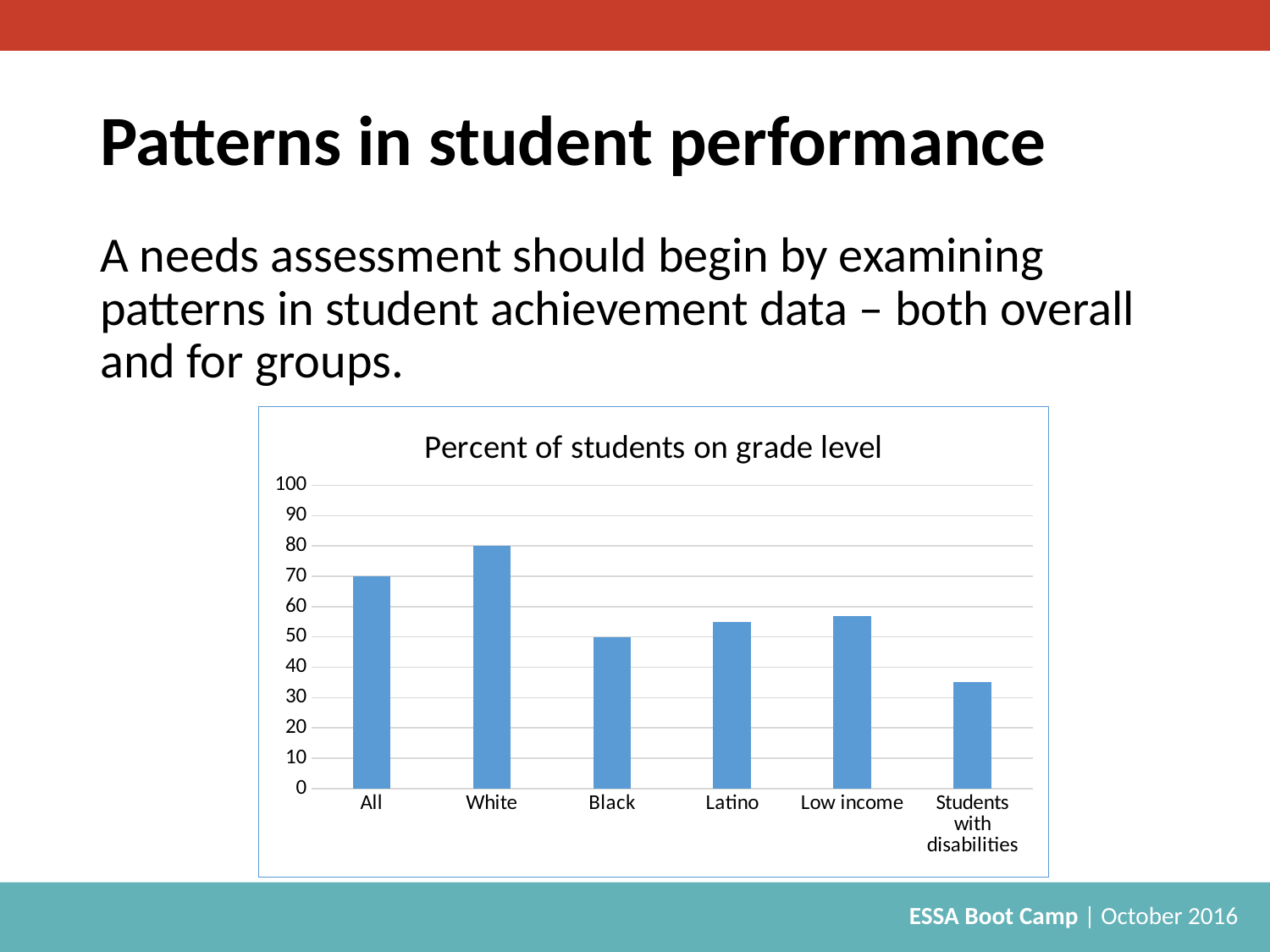

# Patterns in student performance
A needs assessment should begin by examining patterns in student achievement data – both overall and for groups.

### Chart: Percent of students on grade level

| Category | Column3 |
|---|---|
| All | 70.0 |
| White | 80.0 |
| Black | 50.0 |
| Latino | 55.0 |
| Low income | 57.0 |
| Students with disabilities | 35.0 |